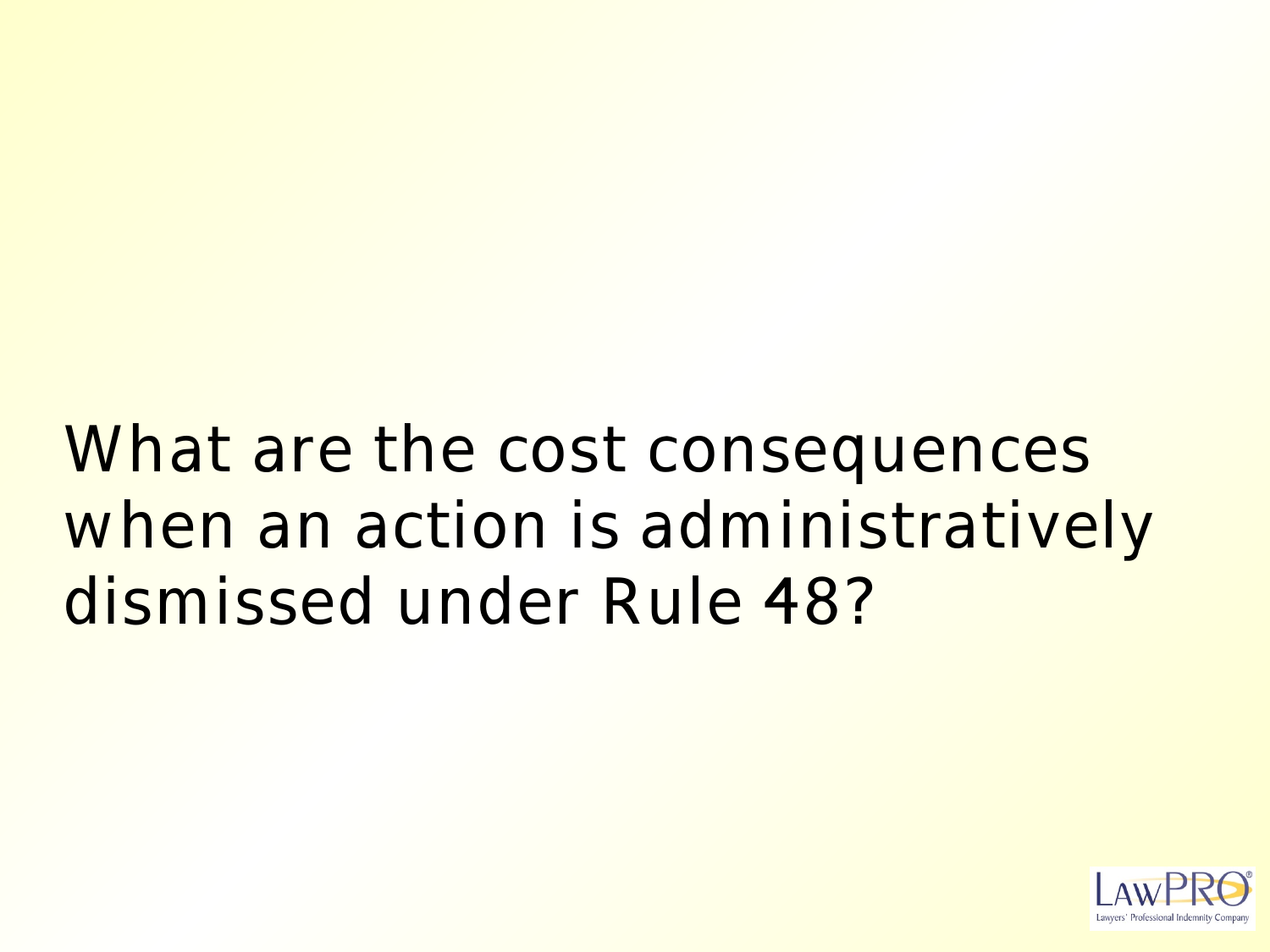

What are the cost consequences when an action is administratively dismissed under Rule 48?